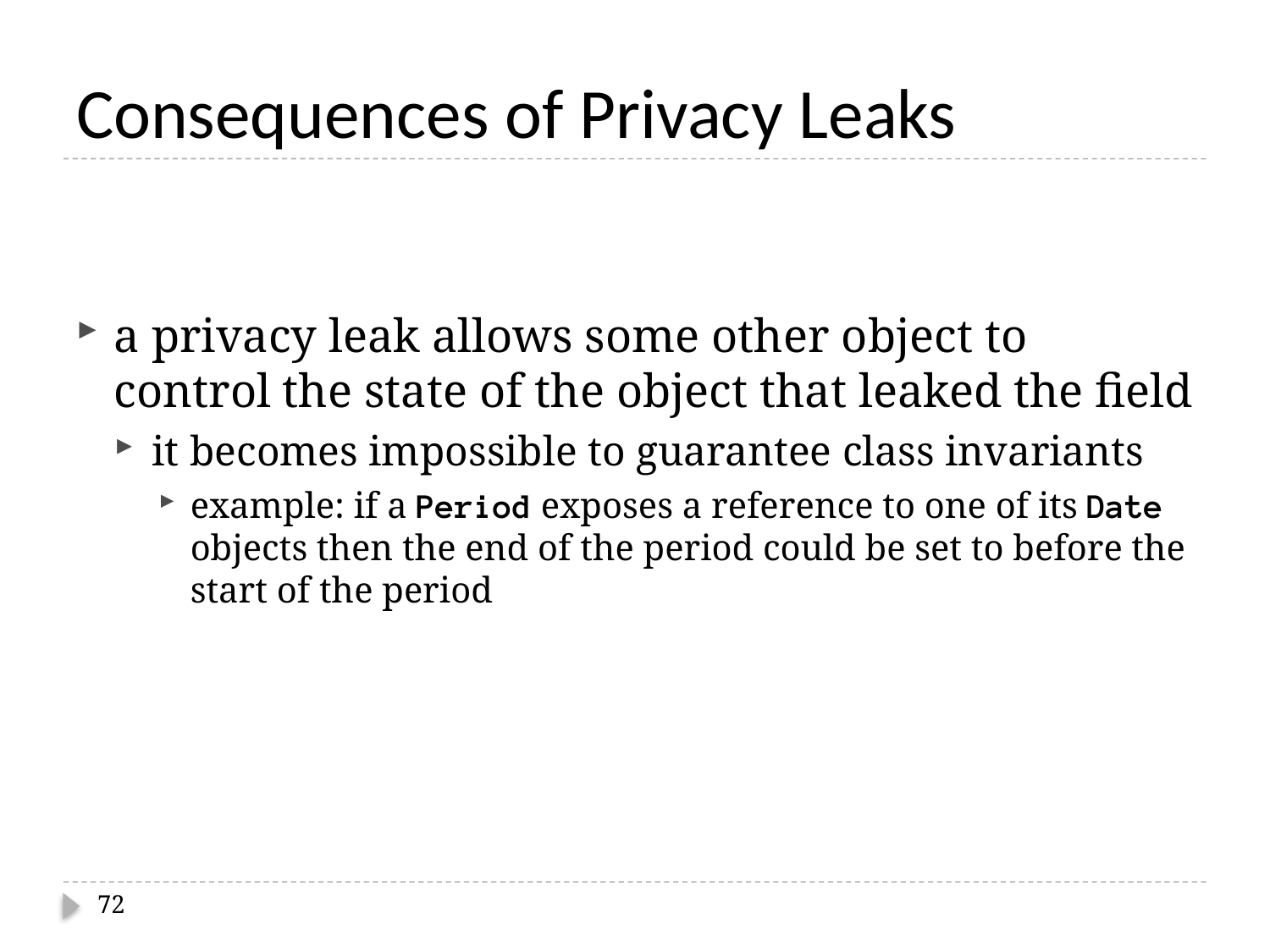

# Consequences of Privacy Leaks

a privacy leak allows some other object to control the state of the object that leaked the field
it becomes impossible to guarantee class invariants
example: if a Period exposes a reference to one of its Date objects then the end of the period could be set to before the start of the period

72